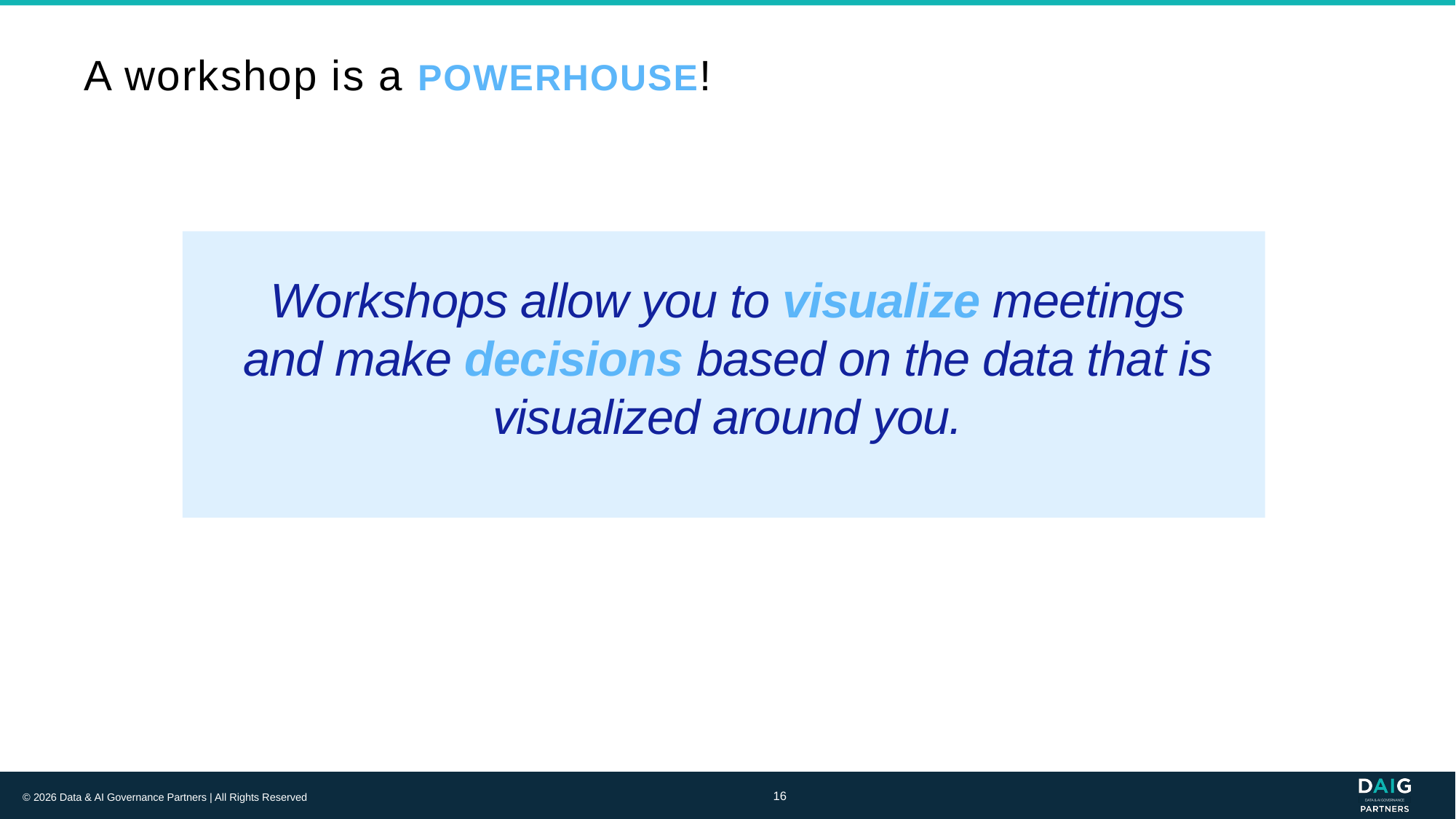

# A workshop is a POWERHOUSE!

Workshops allow you to visualize meetings and make decisions based on the data that is visualized around you.
16
© 2026 Data & AI Governance Partners | All Rights Reserved